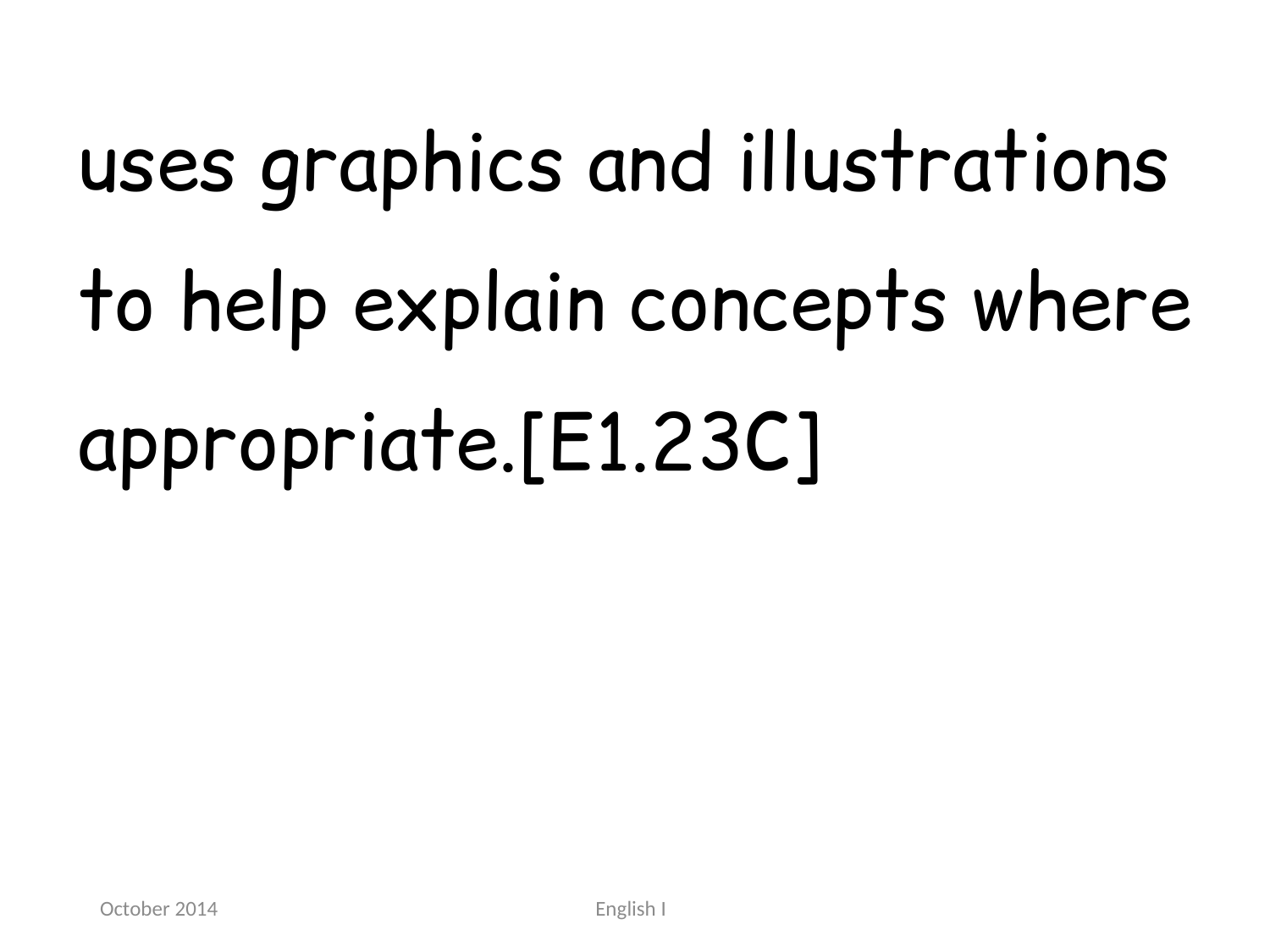

uses graphics and illustrations to help explain concepts where appropriate.[E1.23C]
October 2014
English I